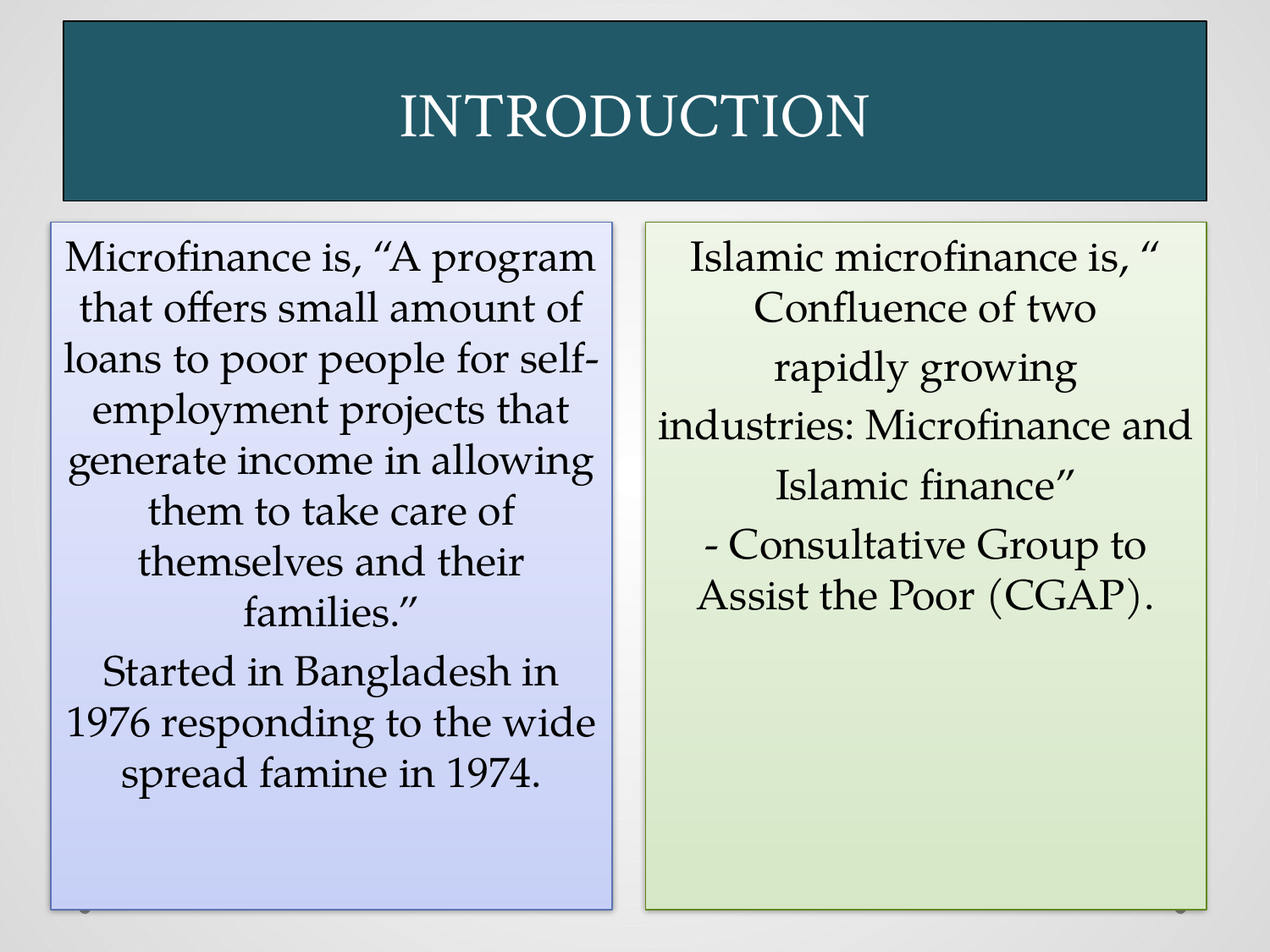

# INTRODUCTION
Microfinance is, “A program that offers small amount of loans to poor people for self-employment projects that generate income in allowing them to take care of themselves and their families.”
Started in Bangladesh in 1976 responding to the wide spread famine in 1974.
Islamic microfinance is, “ Confluence of two
rapidly growing
industries: Microfinance and
Islamic finance”
- Consultative Group to Assist the Poor (CGAP).